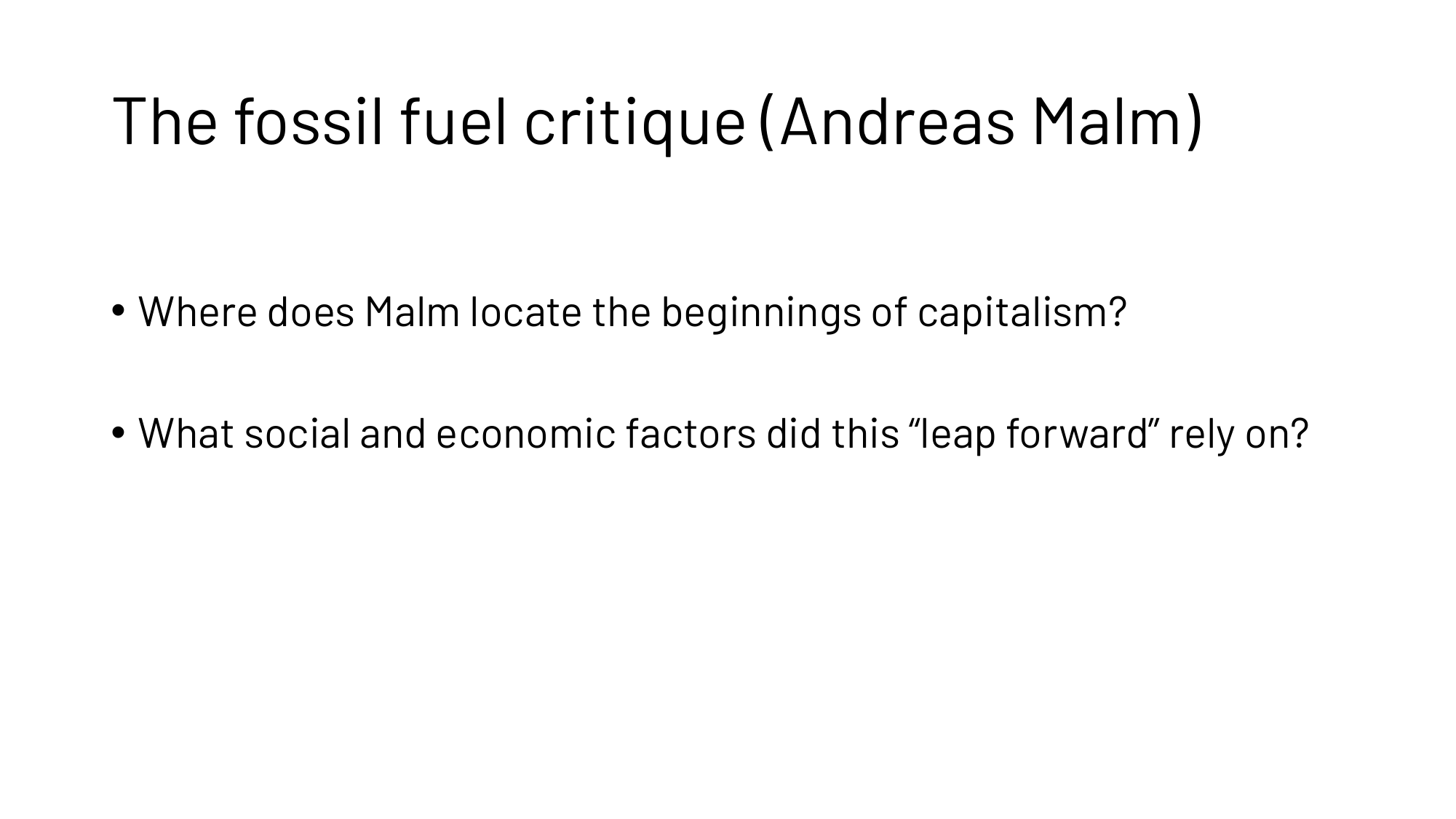

# The fossil fuel critique (Andreas Malm)

Where does Malm locate the beginnings of capitalism?

What social and economic factors did this “leap forward” rely on?